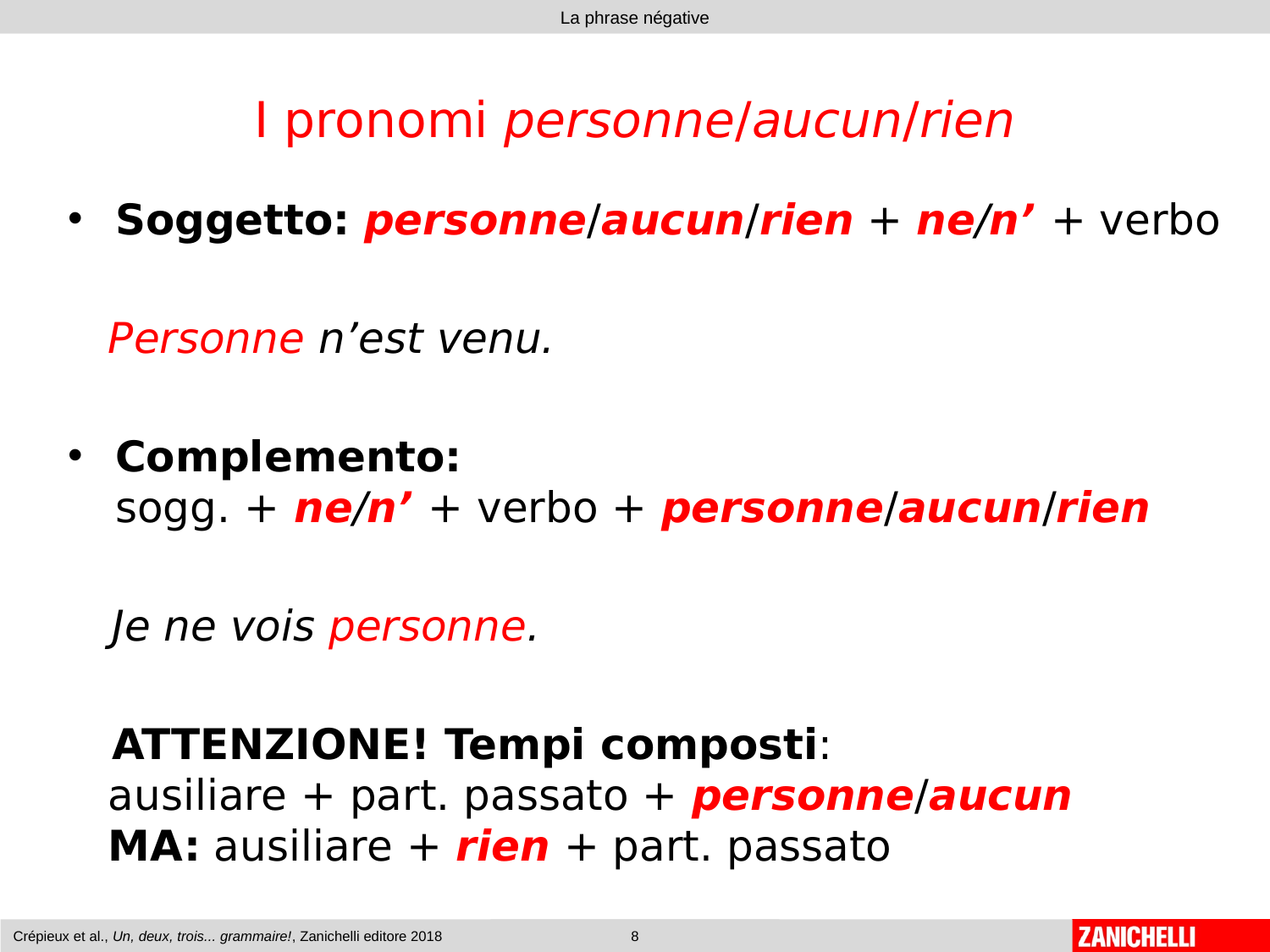

# I pronomi personne/aucun/rien
Soggetto: personne/aucun/rien + ne/n’ + verbo

   Personne n’est venu.

Complemento:
sogg. + ne/n’ + verbo + personne/aucun/rien

   Je ne vois personne.

   ATTENZIONE! Tempi composti:
   ausiliare + part. passato + personne/aucun
   MA: ausiliare + rien + part. passato

Crépieux et al., Un, deux, trois... grammaire!, Zanichelli editore 2018
8